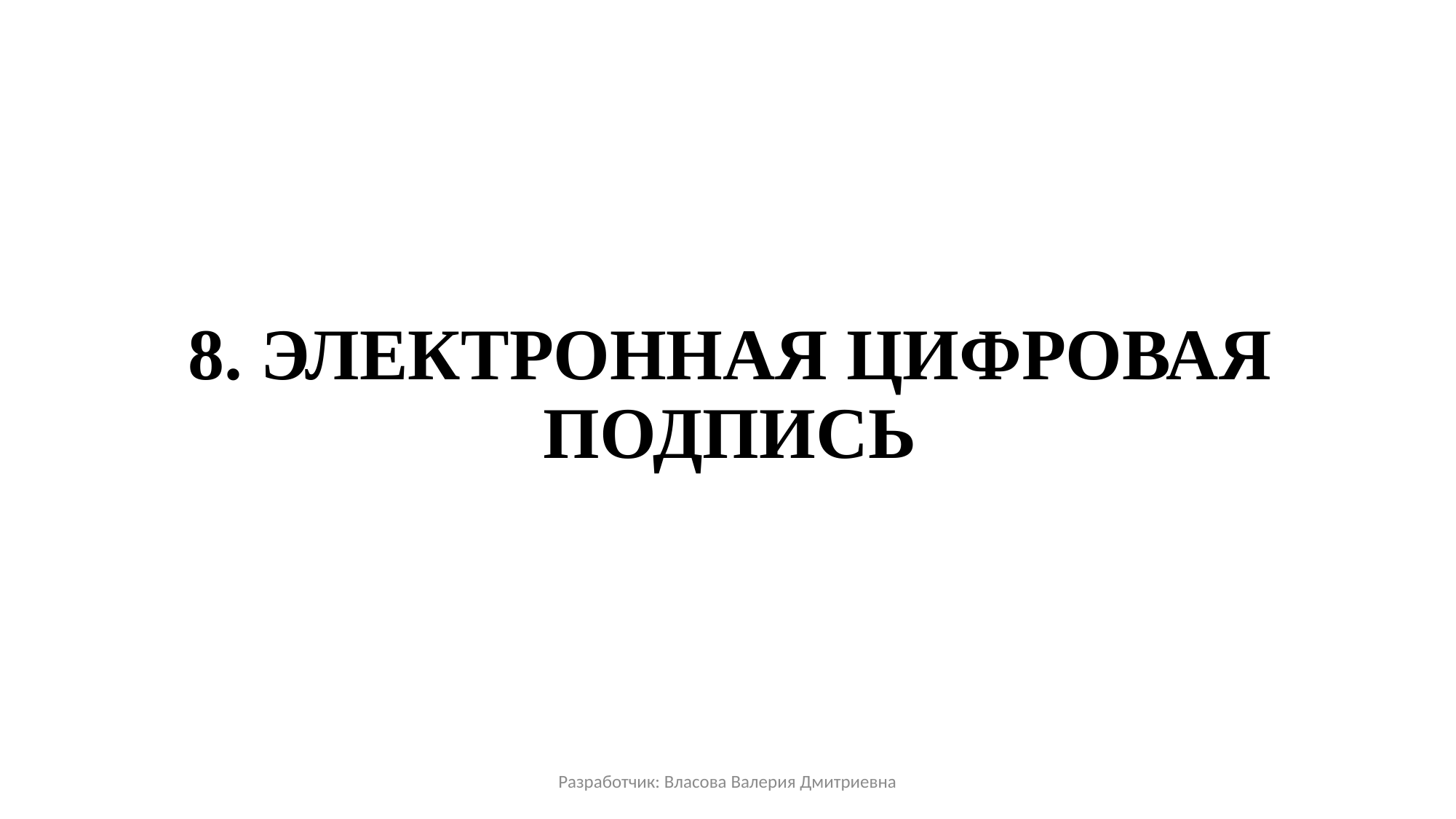

# 8. ЭЛЕКТРОННАЯ ЦИФРОВАЯ ПОДПИСЬ
Разработчик: Власова Валерия Дмитриевна